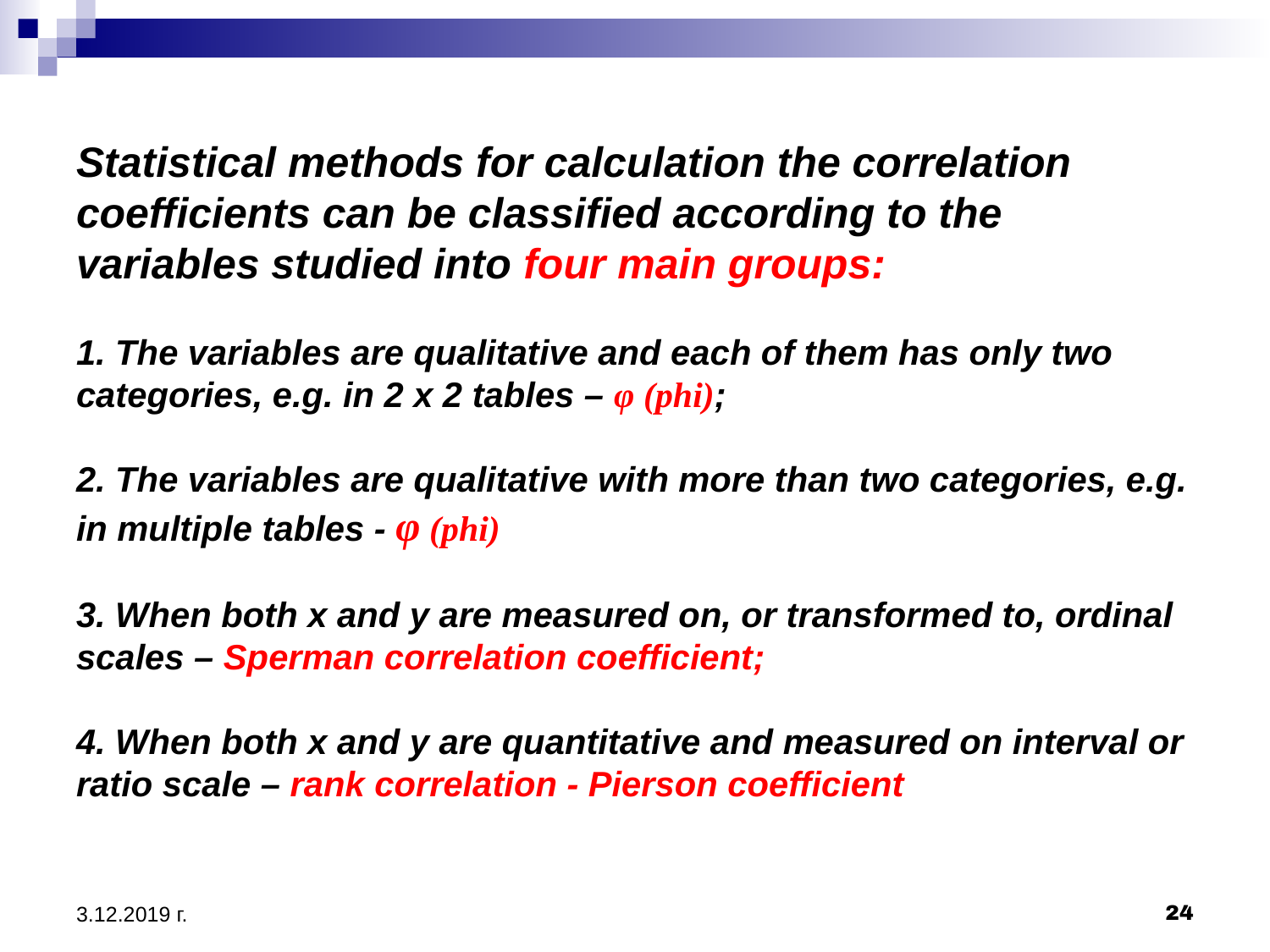

# Statistical methods for calculation the correlation coefficients can be classified according to the variables studied into four main groups: 1. The variables are qualitative and each of them has only two categories, e.g. in 2 x 2 tables – φ (phi); 2. The variables are qualitative with more than two categories, e.g. in multiple tables - φ (phi) 3. When both x and y are measured on, or transformed to, ordinal scales – Sperman correlation coefficient; 4. When both x and y are quantitative and measured on interval or ratio scale – rank correlation - Pierson coefficient
3.12.2019 г.
24